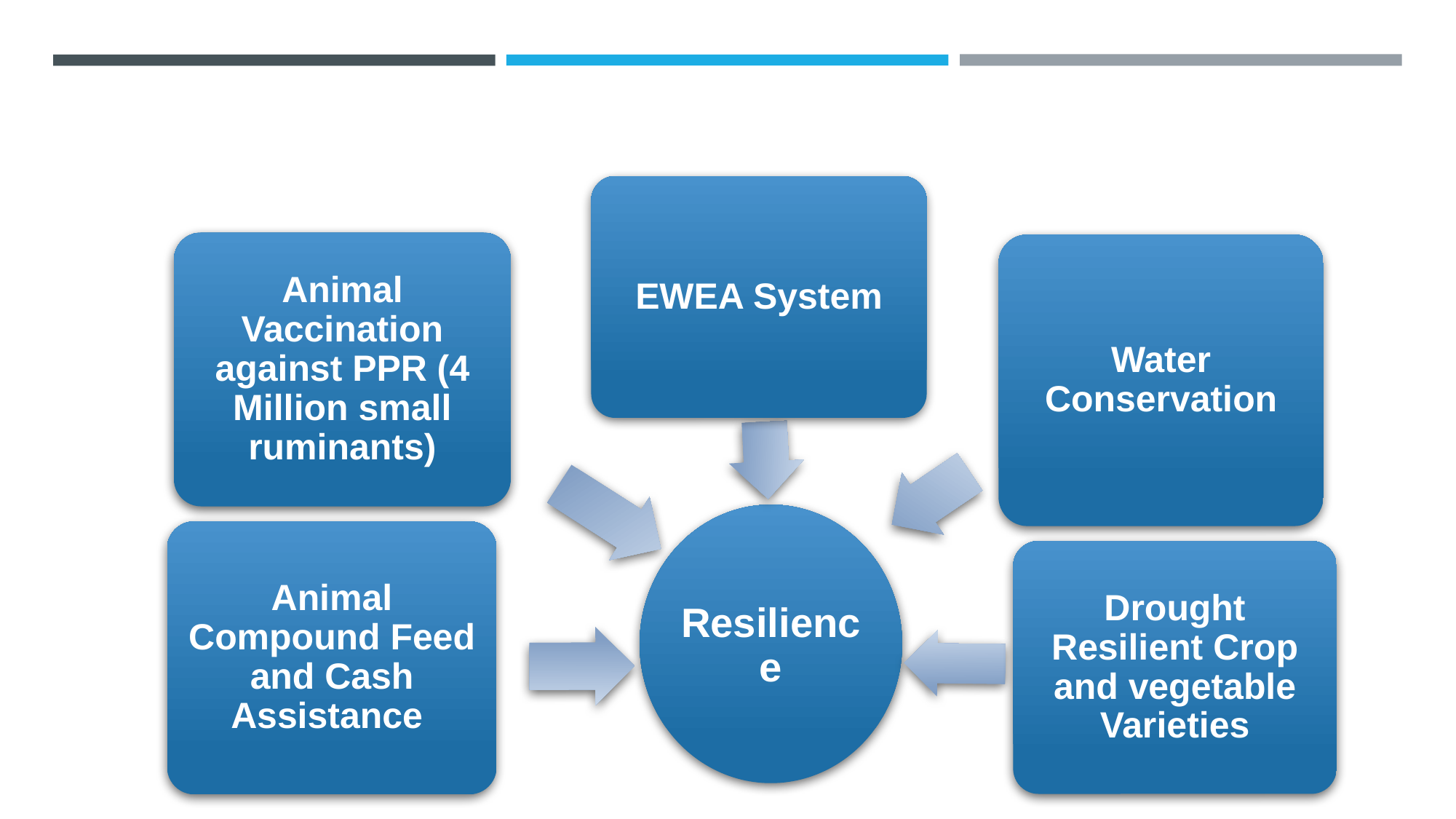

EWEA System

Animal Vaccination against PPR (4 Million small ruminants)
Water Conservation

Animal Compound Feed and Cash Assistance

Resilience

Drought Resilient Crop and vegetable Varieties